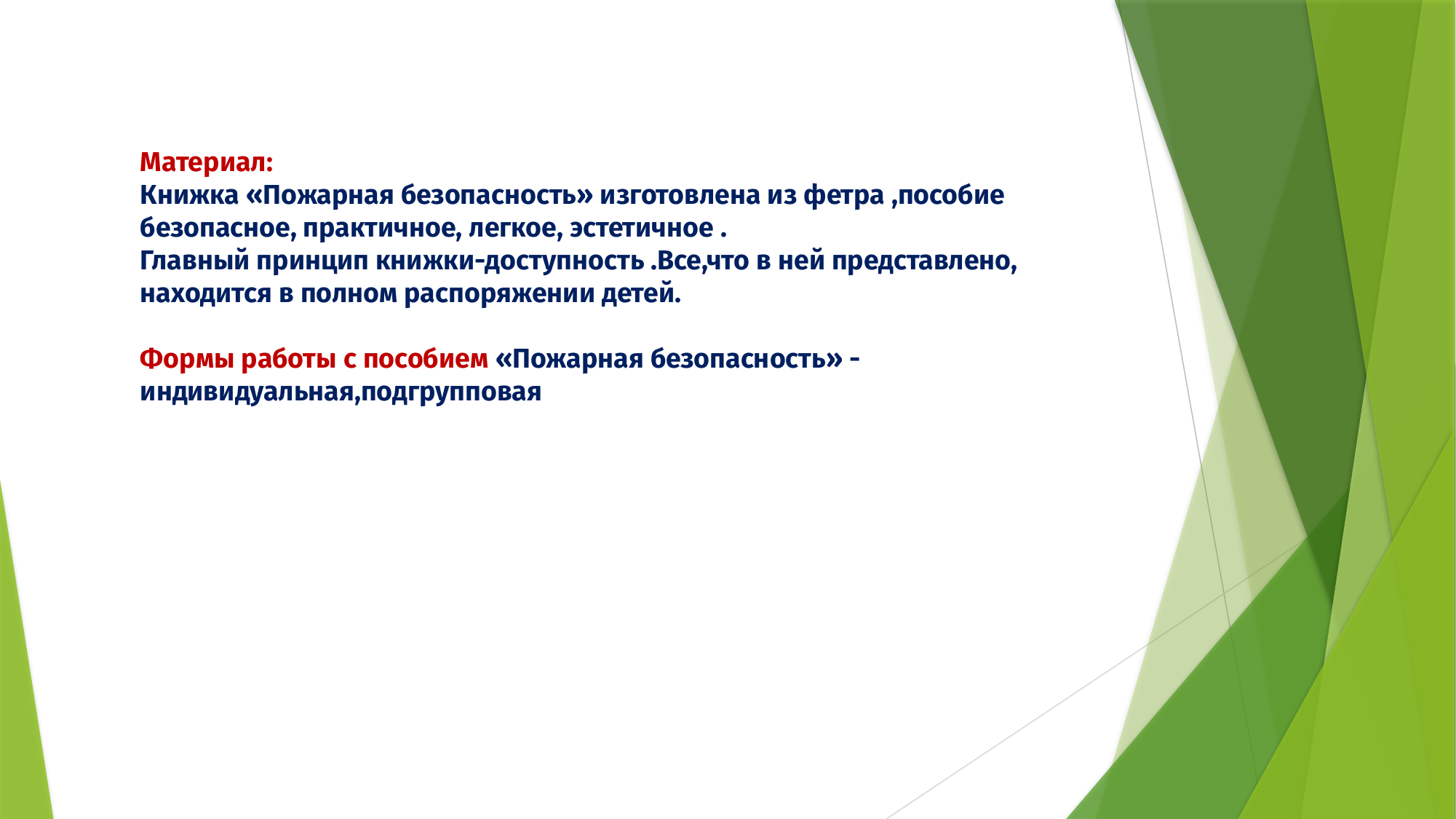

Материал:
Книжка «Пожарная безопасность» изготовлена из фетра ,пособие безопасное, практичное, легкое, эстетичное .
Главный принцип книжки-доступность .Все,что в ней представлено, находится в полном распоряжении детей.

Формы работы с пособием «Пожарная безопасность» -индивидуальная,подгрупповая